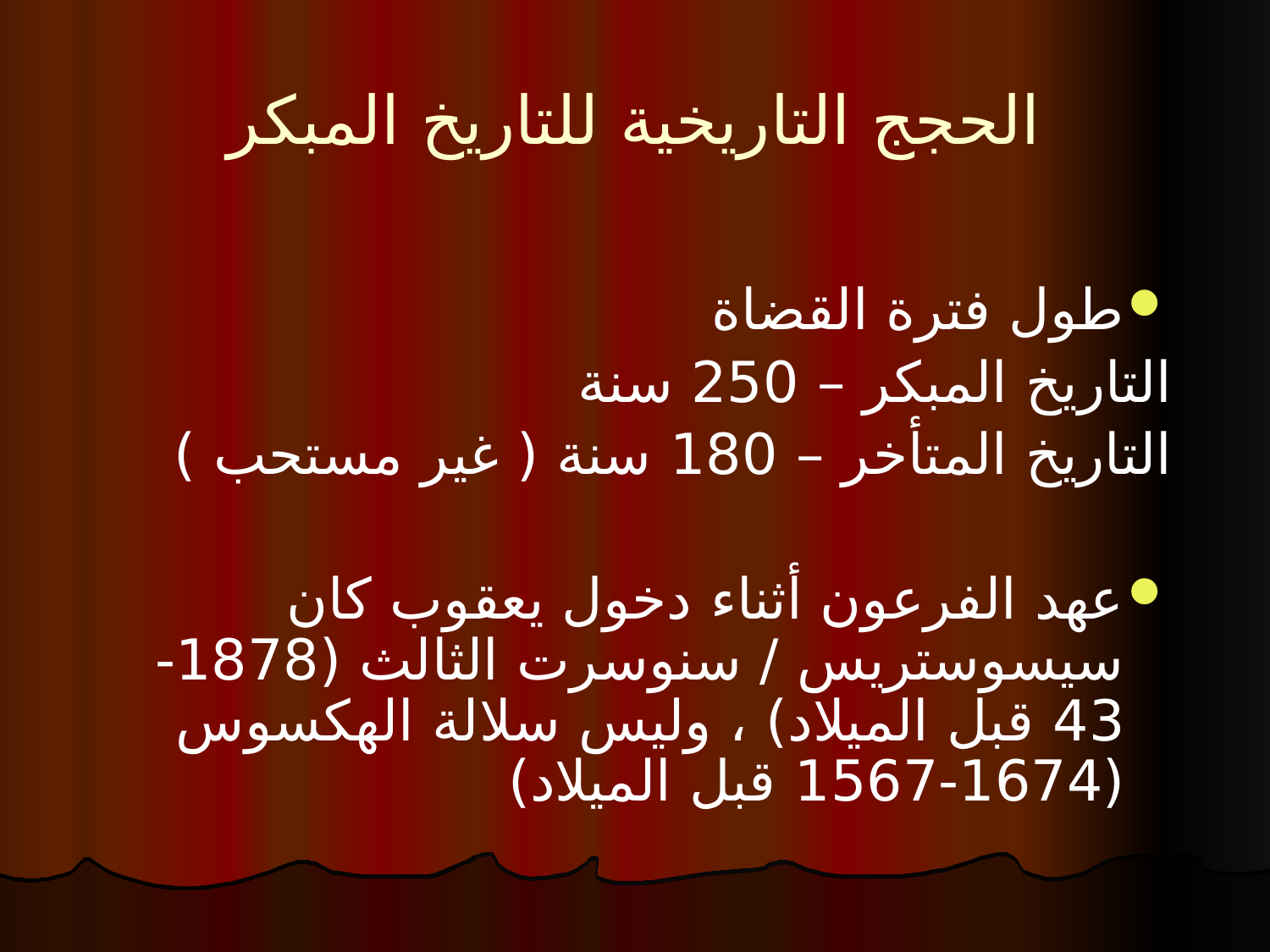

# الحجج التاريخية للتاريخ المبكر
طول فترة القضاة
التاريخ المبكر – 250 سنة
التاريخ المتأخر – 180 سنة ( غير مستحب )

عهد الفرعون أثناء دخول يعقوب كان سيسوستريس / سنوسرت الثالث (1878-43 قبل الميلاد) ، وليس سلالة الهكسوس (1674-1567 قبل الميلاد)